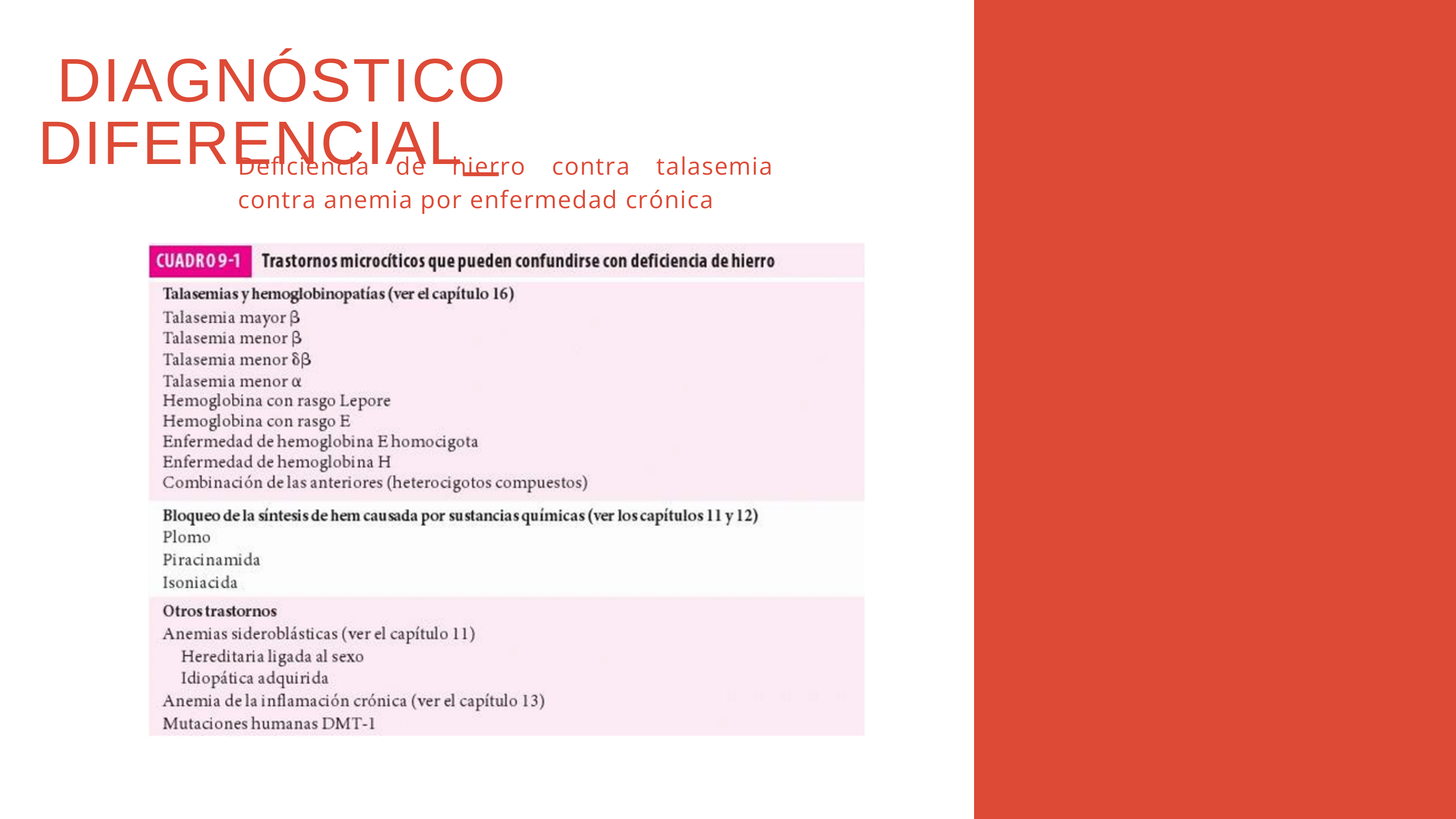

DIAGNÓSTICO DIFERENCIAL_
Deficiencia de hierro contra talasemia contra anemia por enfermedad crónica